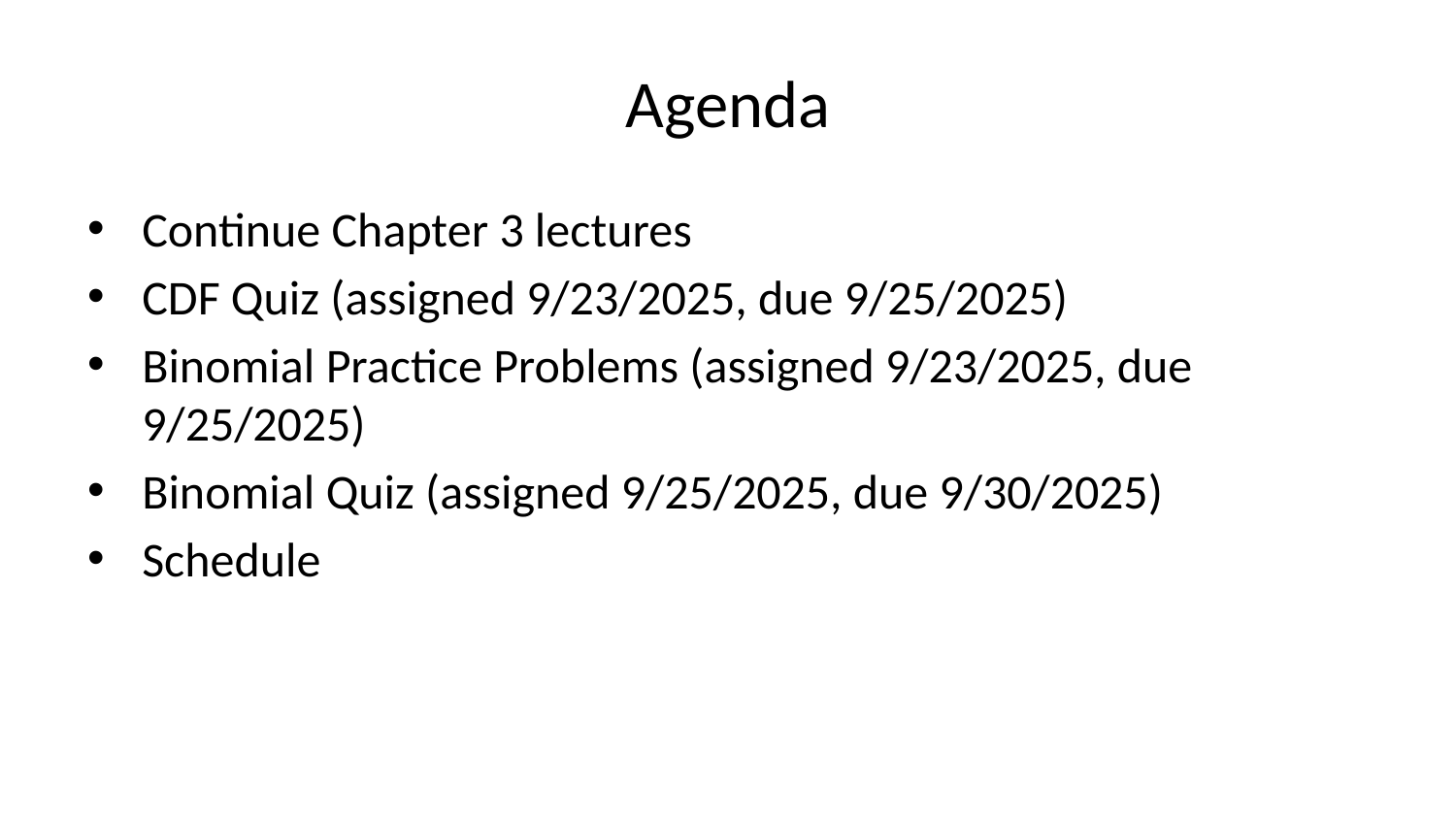

# Agenda
Continue Chapter 3 lectures
CDF Quiz (assigned 9/23/2025, due 9/25/2025)
Binomial Practice Problems (assigned 9/23/2025, due 9/25/2025)
Binomial Quiz (assigned 9/25/2025, due 9/30/2025)
Schedule